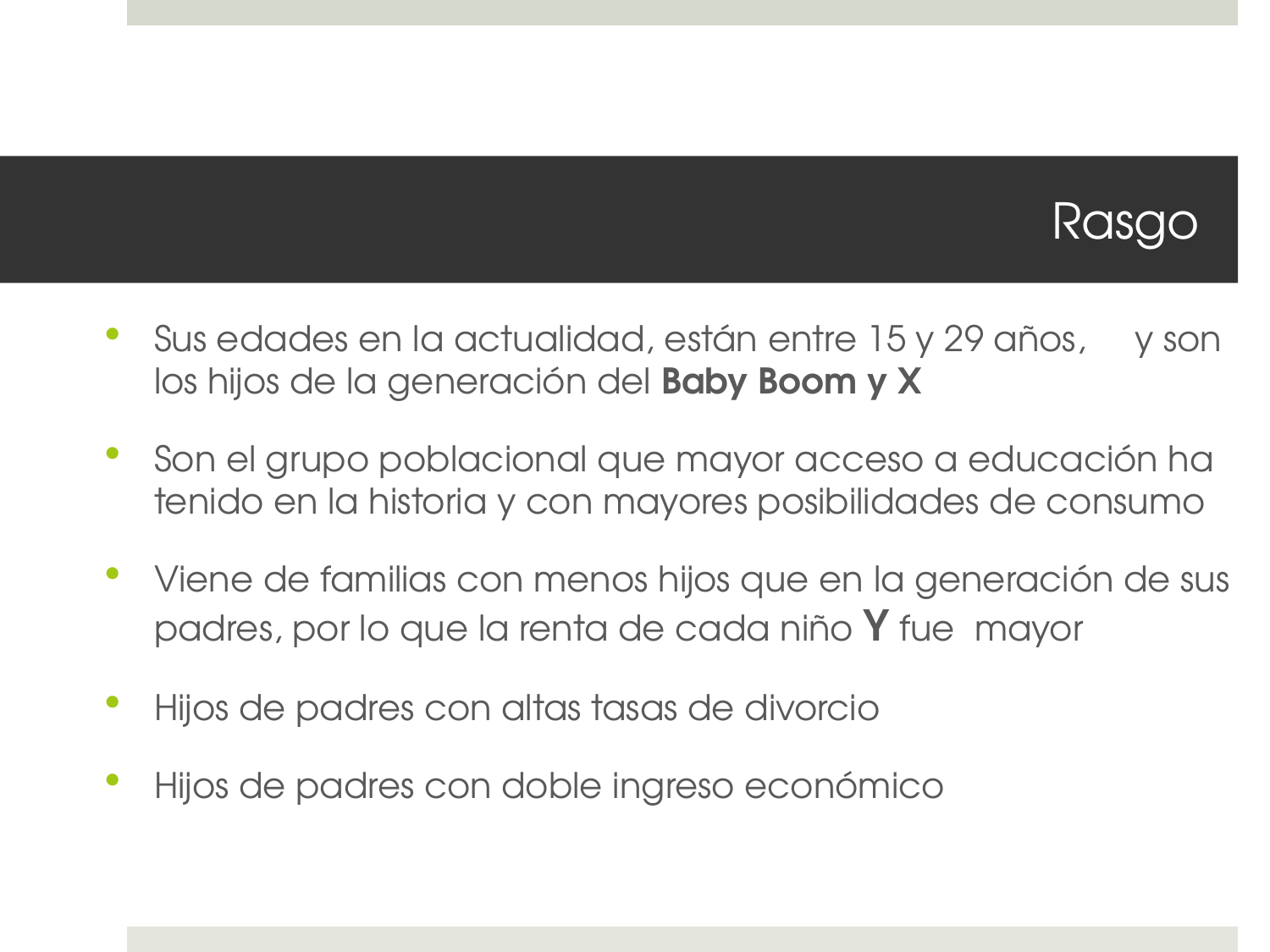

# Rasgo
Sus edades en la actualidad, están entre 15 y 29 años,     y son los hijos de la generación del Baby Boom y X
Son el grupo poblacional que mayor acceso a educación ha tenido en la historia y con mayores posibilidades de consumo
Viene de familias con menos hijos que en la generación de sus padres, por lo que la renta de cada niño Y fue  mayor
Hijos de padres con altas tasas de divorcio
Hijos de padres con doble ingreso económico